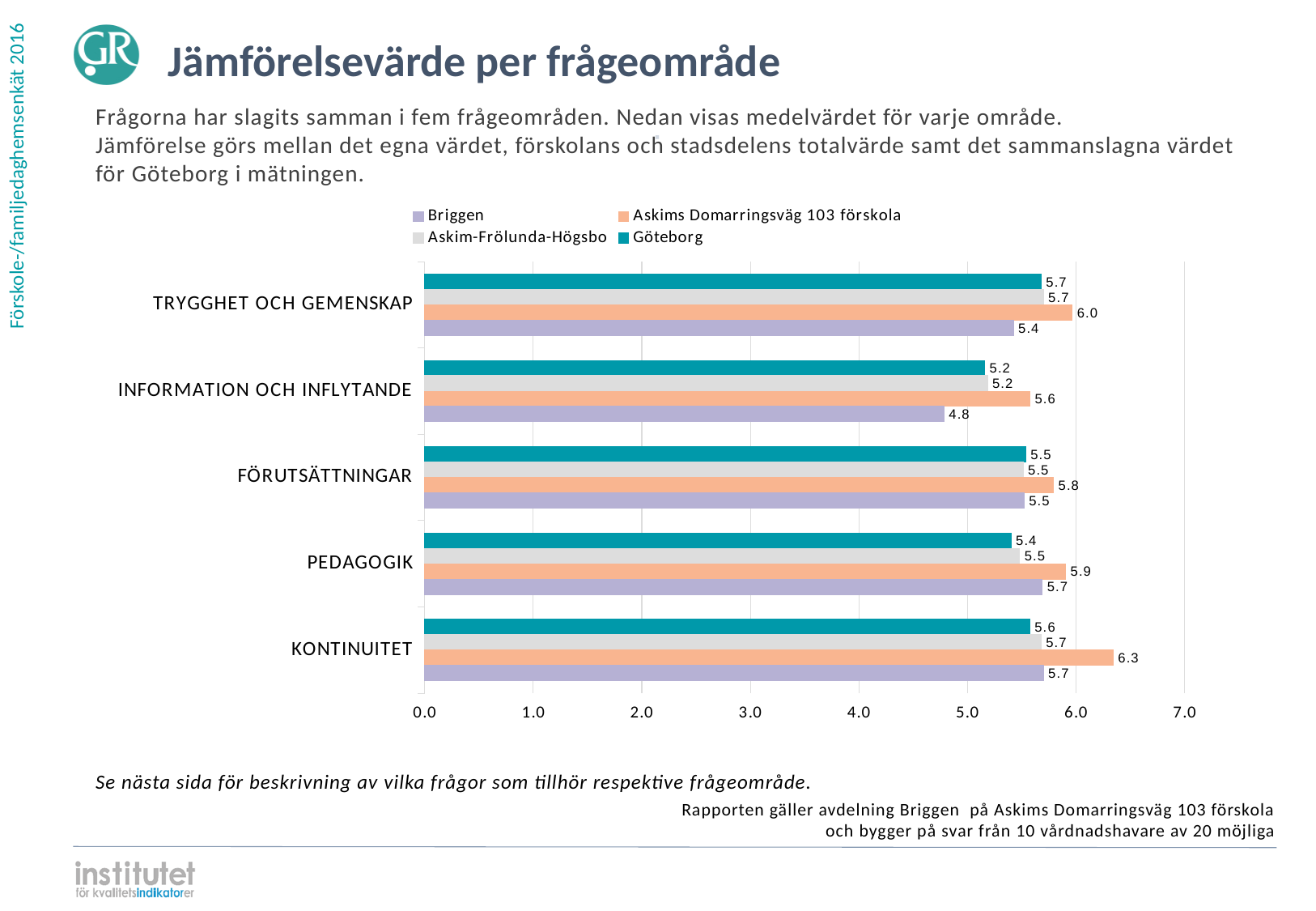

Jämförelsevärde per frågeområde
Frågorna har slagits samman i fem frågeområden. Nedan visas medelvärdet för varje område.
Jämförelse görs mellan det egna värdet, förskolans och stadsdelens totalvärde samt det sammanslagna värdet för Göteborg i mätningen.
⋅

### Chart

| Category |  |  |  |  |
|---|---|---|---|---|
| TRYGGHET OCH GEMENSKAP | 5.680091 | 5.700935 | 5.965909 | 5.425 |
| INFORMATION OCH INFLYTANDE | 5.159737 | 5.185277 | 5.576087 | 4.785714 |
| FÖRUTSÄTTNINGAR | 5.537758 | 5.513865 | 5.793296 | 5.521739 |
| PEDAGOGIK | 5.402097 | 5.481154 | 5.905028 | 5.689655 |
| KONTINUITET | 5.574058 | 5.678492 | 6.343284 | 5.7 |
Se nästa sida för beskrivning av vilka frågor som tillhör respektive frågeområde.
Rapporten gäller avdelning Briggen  på Askims Domarringsväg 103 förskola
och bygger på svar från 10 vårdnadshavare av 20 möjliga